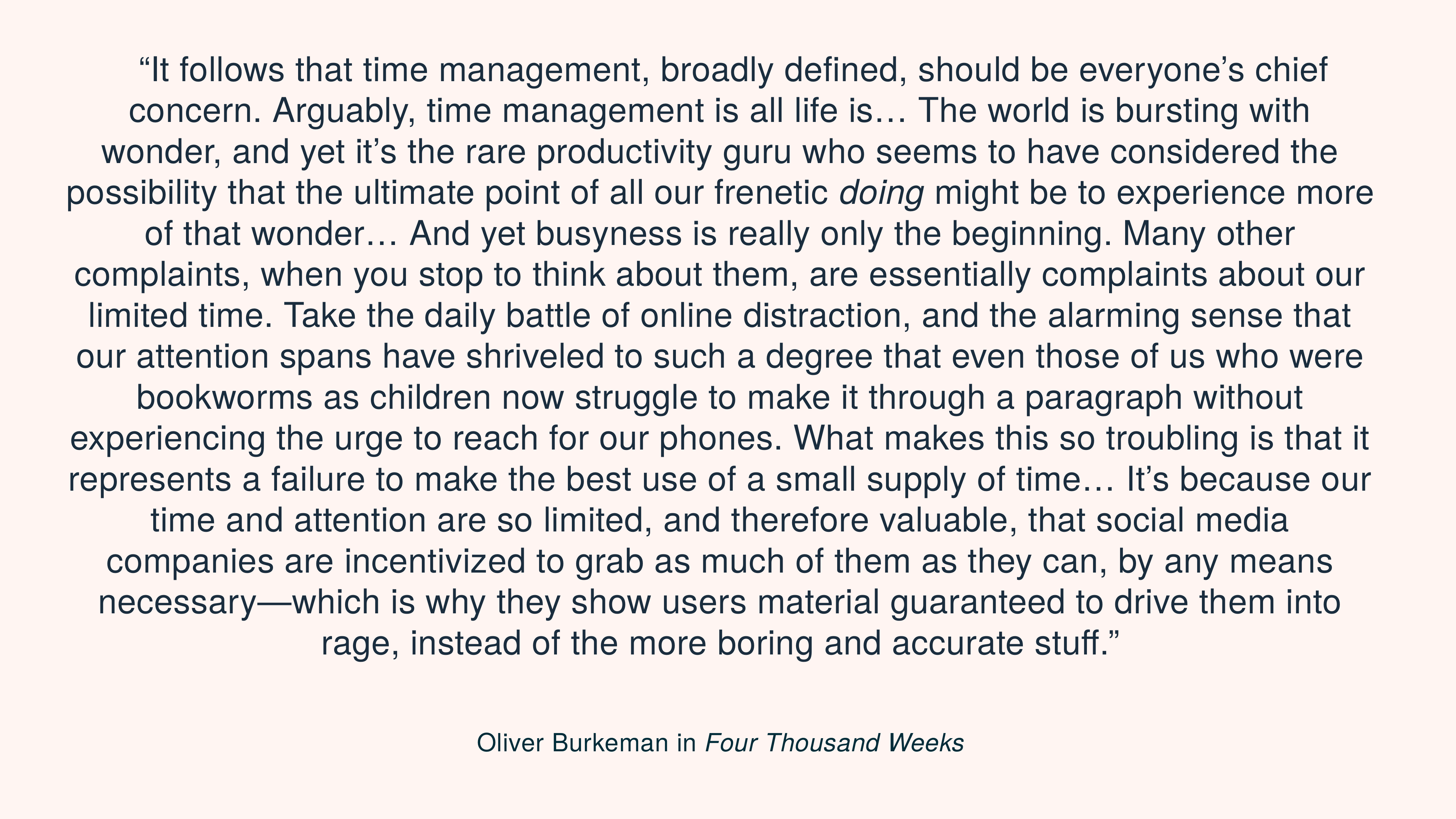

“It follows that time management, broadly defined, should be everyone’s chief concern. Arguably, time management is all life is… The world is bursting with wonder, and yet it’s the rare productivity guru who seems to have considered the possibility that the ultimate point of all our frenetic doing might be to experience more of that wonder… And yet busyness is really only the beginning. Many other complaints, when you stop to think about them, are essentially complaints about our limited time. Take the daily battle of online distraction, and the alarming sense that our attention spans have shriveled to such a degree that even those of us who were bookworms as children now struggle to make it through a paragraph without experiencing the urge to reach for our phones. What makes this so troubling is that it represents a failure to make the best use of a small supply of time… It’s because our time and attention are so limited, and therefore valuable, that social media companies are incentivized to grab as much of them as they can, by any means necessary—which is why they show users material guaranteed to drive them into rage, instead of the more boring and accurate stuff.”
Oliver Burkeman in Four Thousand Weeks